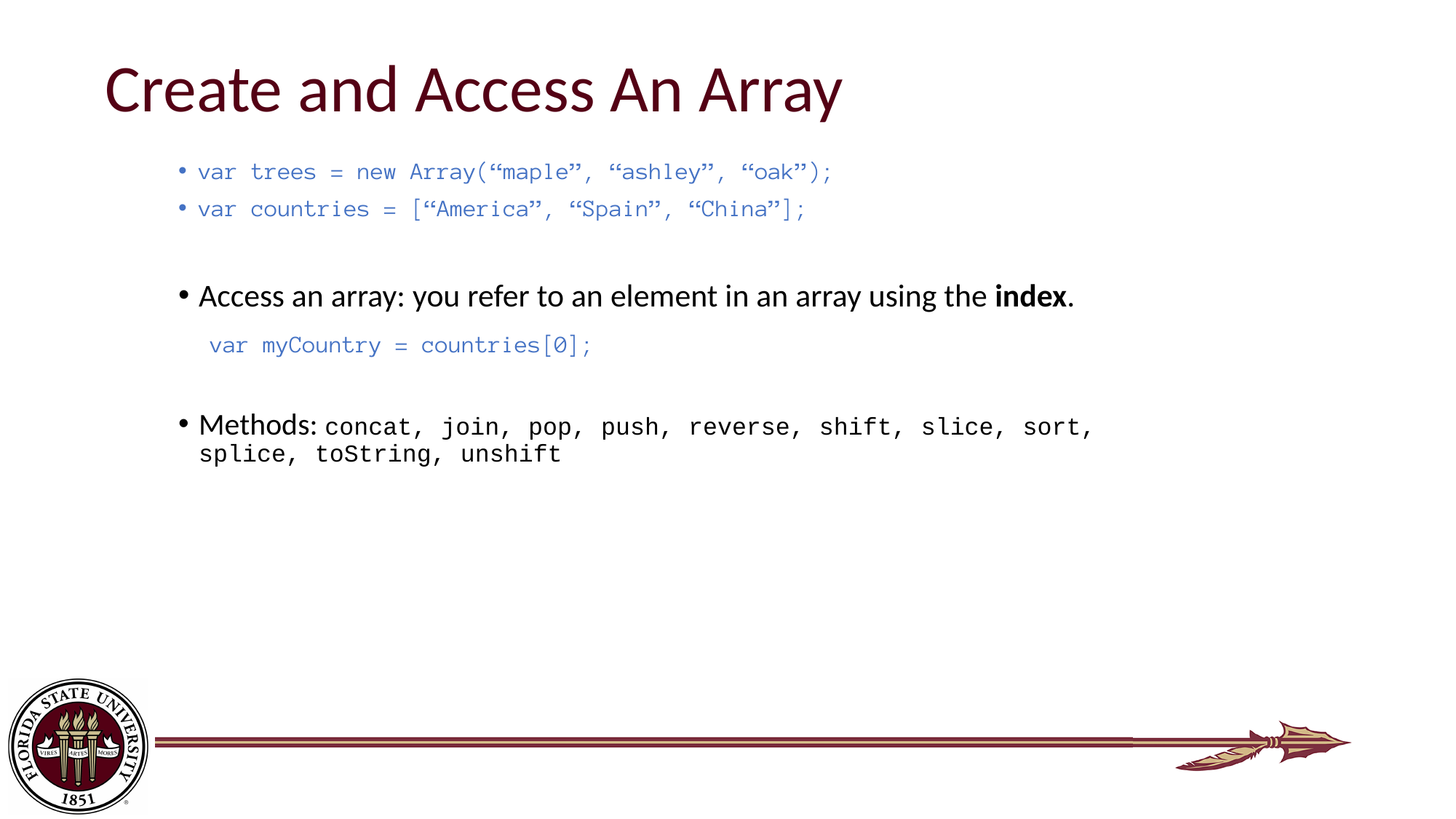

# Create and Access An Array
var trees = new Array(“maple”, “ashley”, “oak”);
var countries = [“America”, “Spain”, “China”];

Access an array: you refer to an element in an array using the index.
    var myCountry = countries[0];

Methods: concat, join, pop, push, reverse, shift, slice, sort, splice, toString, unshift